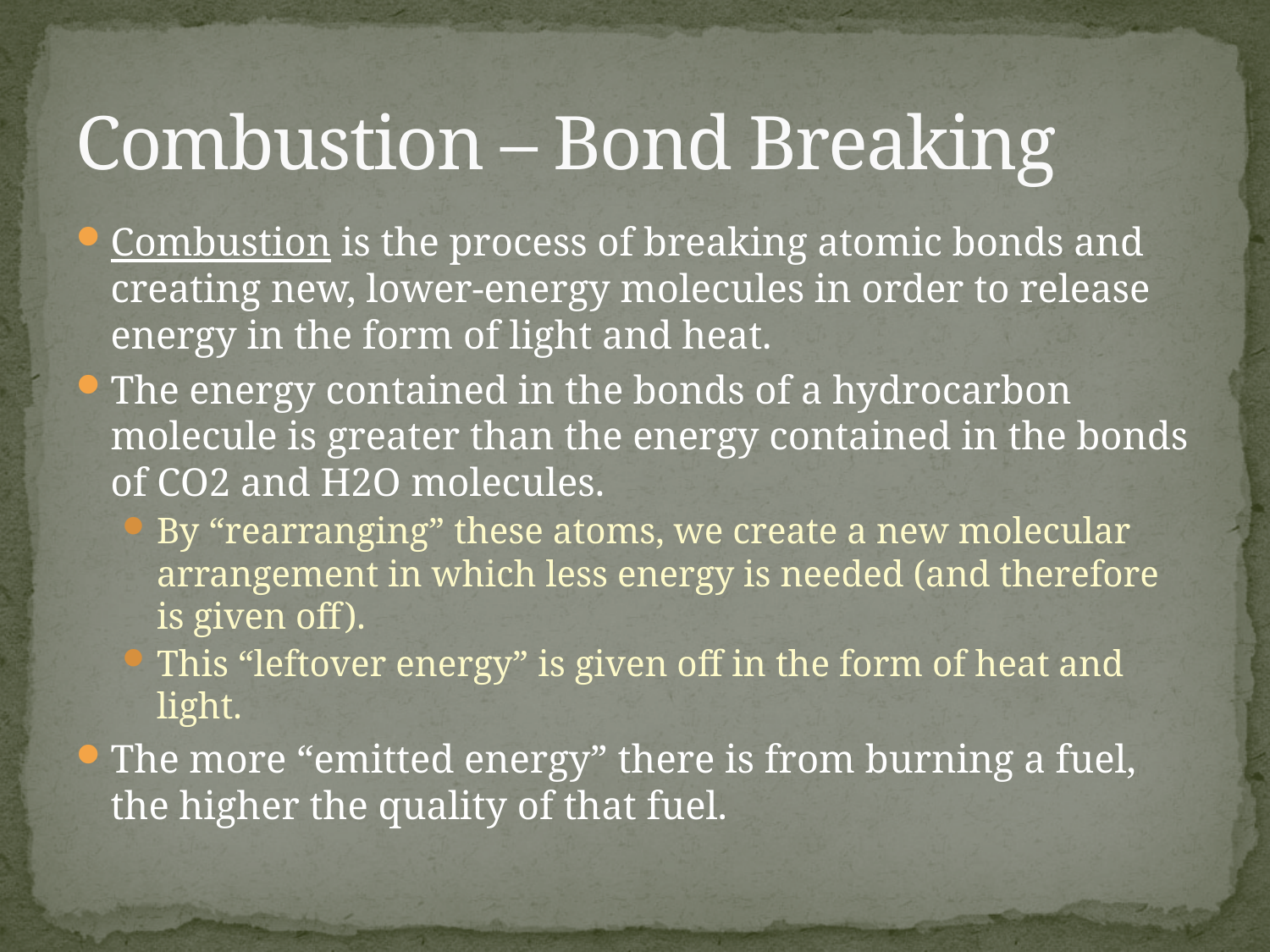

# Combustion – Bond Breaking
Combustion is the process of breaking atomic bonds and creating new, lower-energy molecules in order to release energy in the form of light and heat.
The energy contained in the bonds of a hydrocarbon molecule is greater than the energy contained in the bonds of CO2 and H2O molecules.
By “rearranging” these atoms, we create a new molecular arrangement in which less energy is needed (and therefore is given off).
This “leftover energy” is given off in the form of heat and light.
The more “emitted energy” there is from burning a fuel, the higher the quality of that fuel.